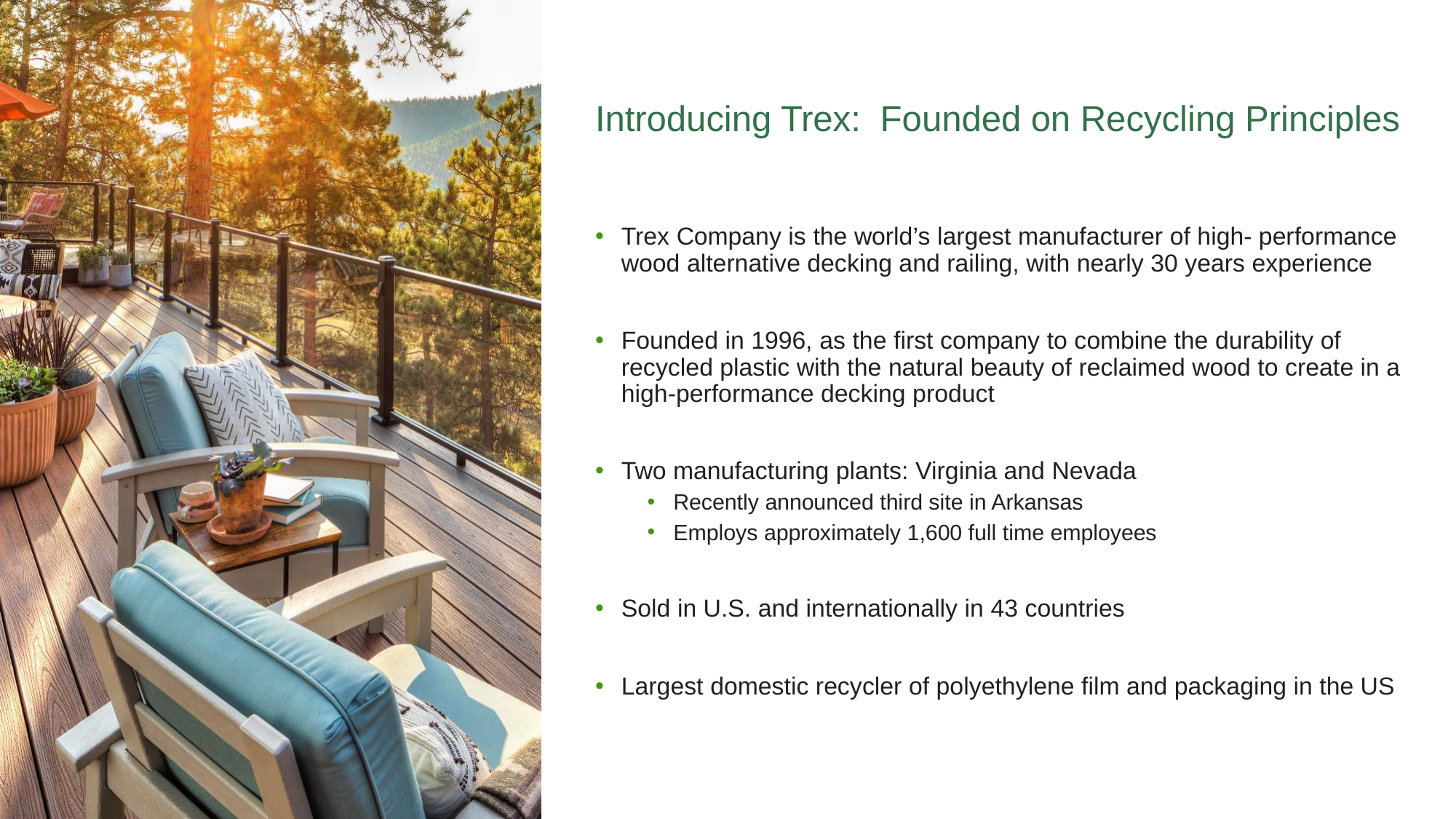

# Introducing Trex:  Founded on Recycling Principles

Trex Company is the world’s largest manufacturer of high- performance wood alternative decking and railing, with nearly 30 years experience

Founded in 1996, as the first company to combine the durability of recycled plastic with the natural beauty of reclaimed wood to create in a high-performance decking product

Two manufacturing plants: Virginia and Nevada
Recently announced third site in Arkansas
Employs approximately 1,600 full time employees

Sold in U.S. and internationally in 43 countries

Largest domestic recycler of polyethylene film and packaging in the US